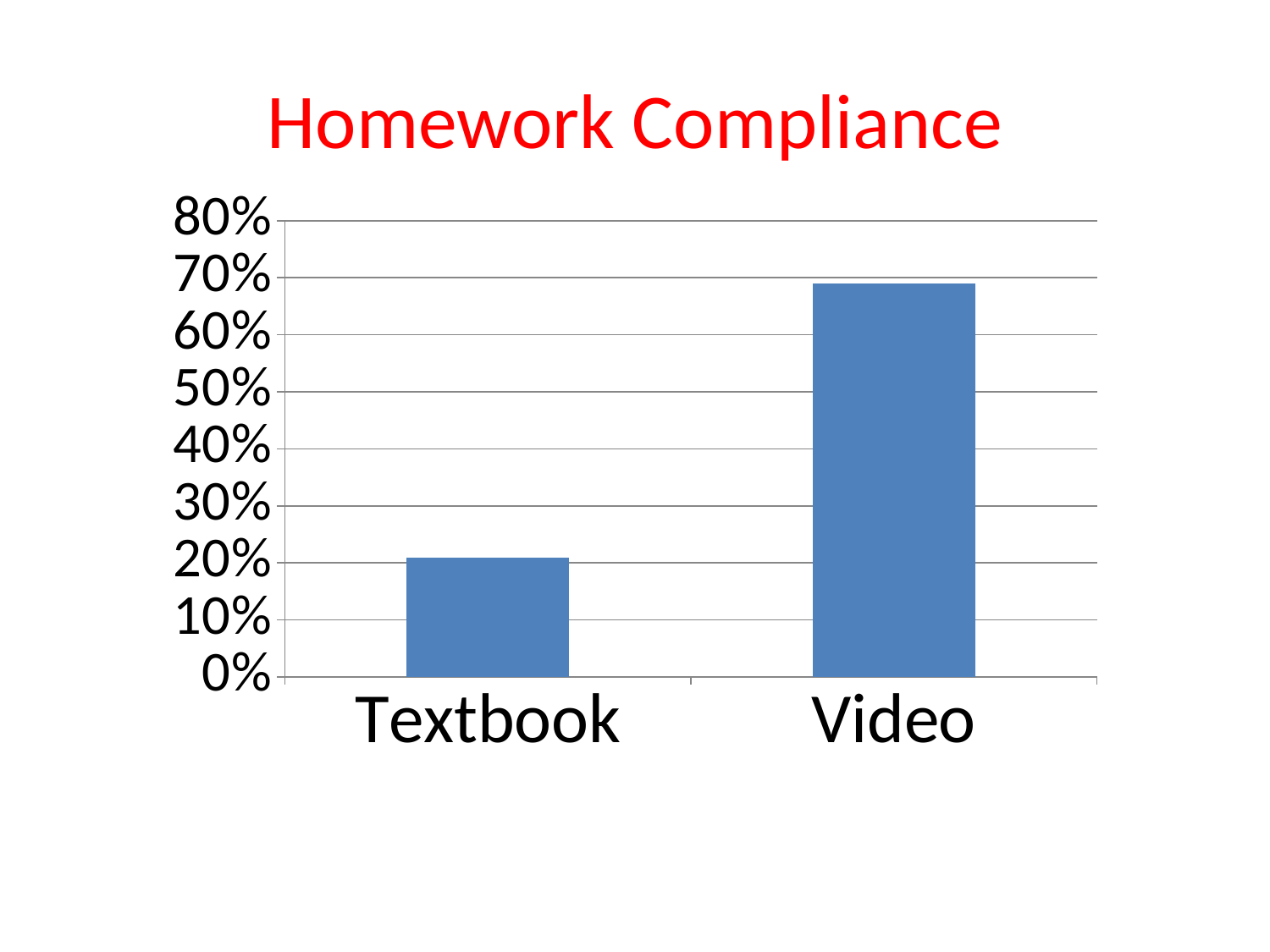

# Homework Compliance

### Chart

| Category |  |
|---|---|
| Textbook | 0.2100000000000002 |
| Video | 0.690000000000001 |